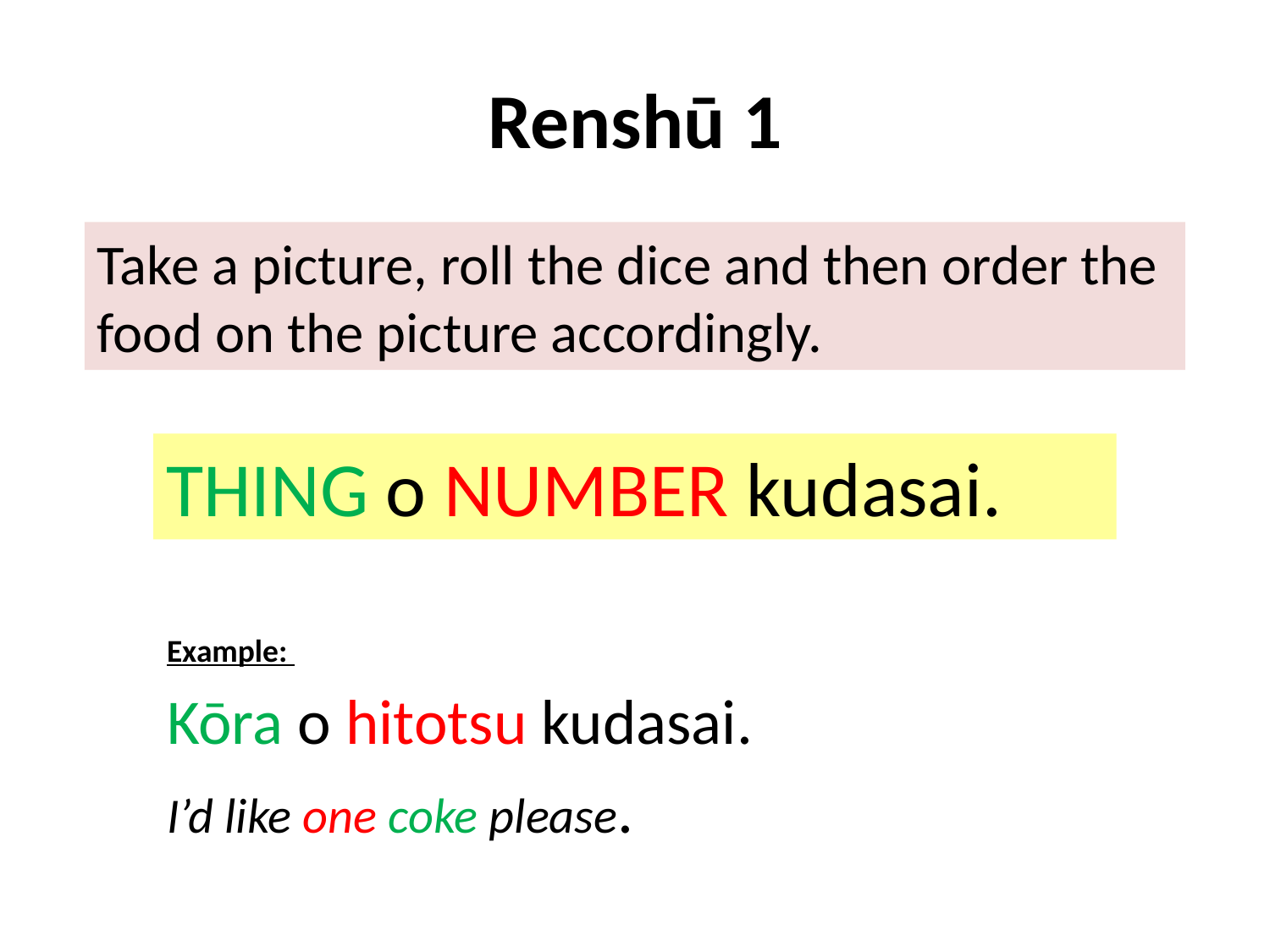

# Renshū 1
Take a picture, roll the dice and then order the food on the picture accordingly.
THING o NUMBER kudasai.

Example:
Kōra o hitotsu kudasai.
I’d like one coke please.